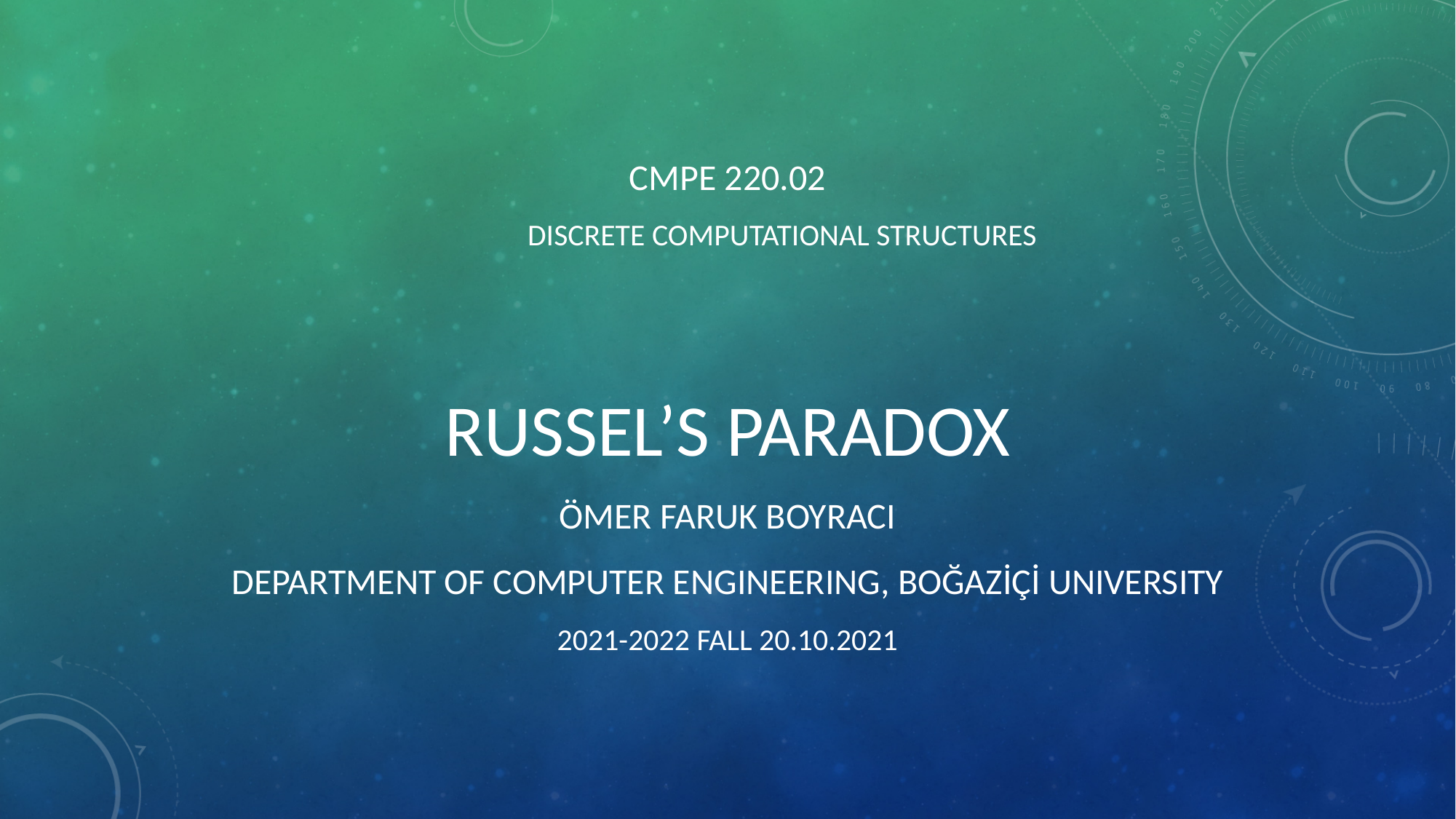

# CMPE 220.02 DISCRETE COMPUTATIONAL STRUCTURES RUSSEL’S PARADOX Ömer Faruk BOYRACI Department of Computer Engineering, BOĞAZİÇİ University 2021-2022 FALL 20.10.2021